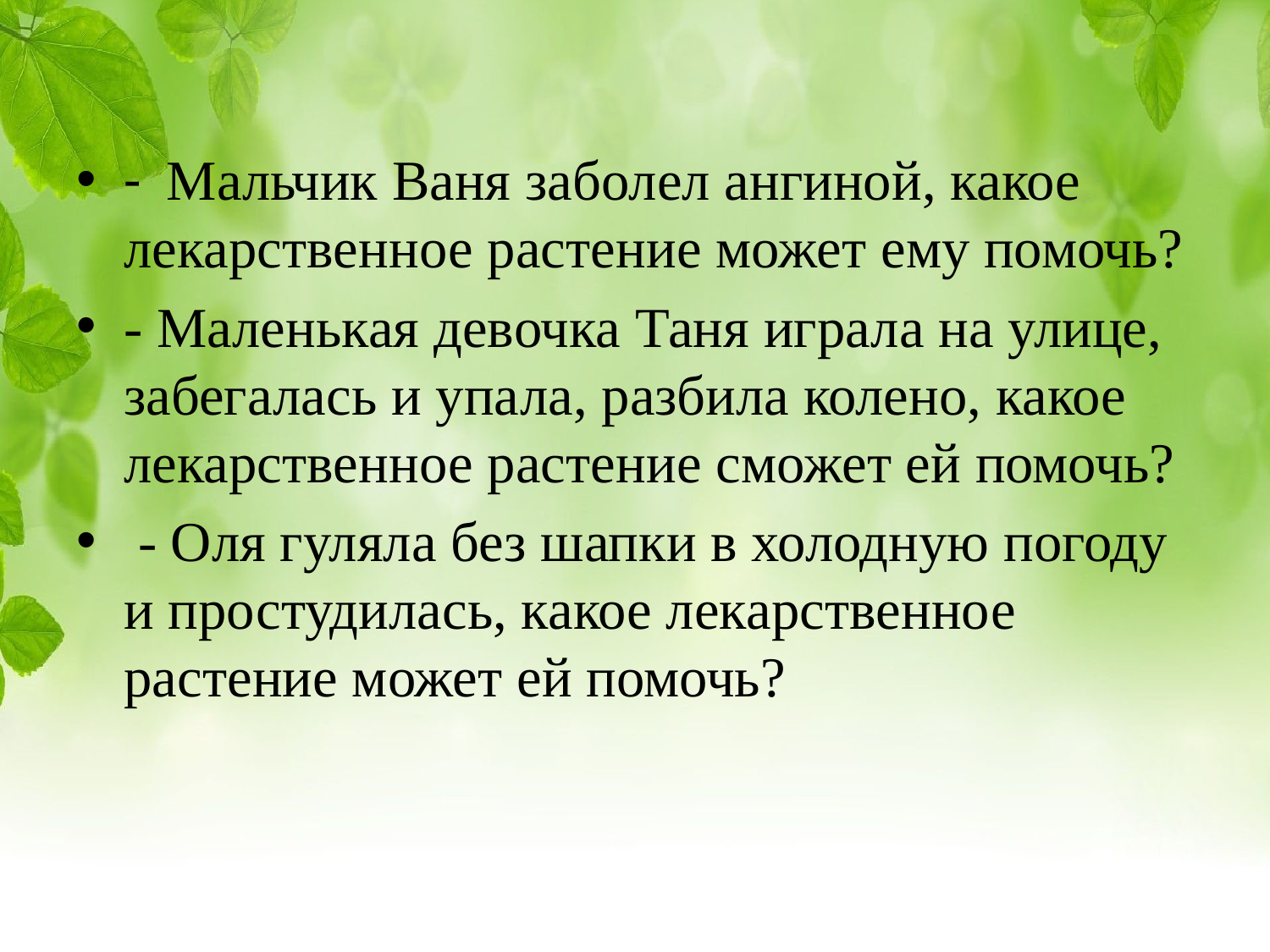

#
-  Мальчик Ваня заболел ангиной, какое лекарственное растение может ему помочь?
- Маленькая девочка Таня играла на улице, забегалась и упала, разбила колено, какое лекарственное растение сможет ей помочь?
 - Оля гуляла без шапки в холодную погоду и простудилась, какое лекарственное растение может ей помочь?